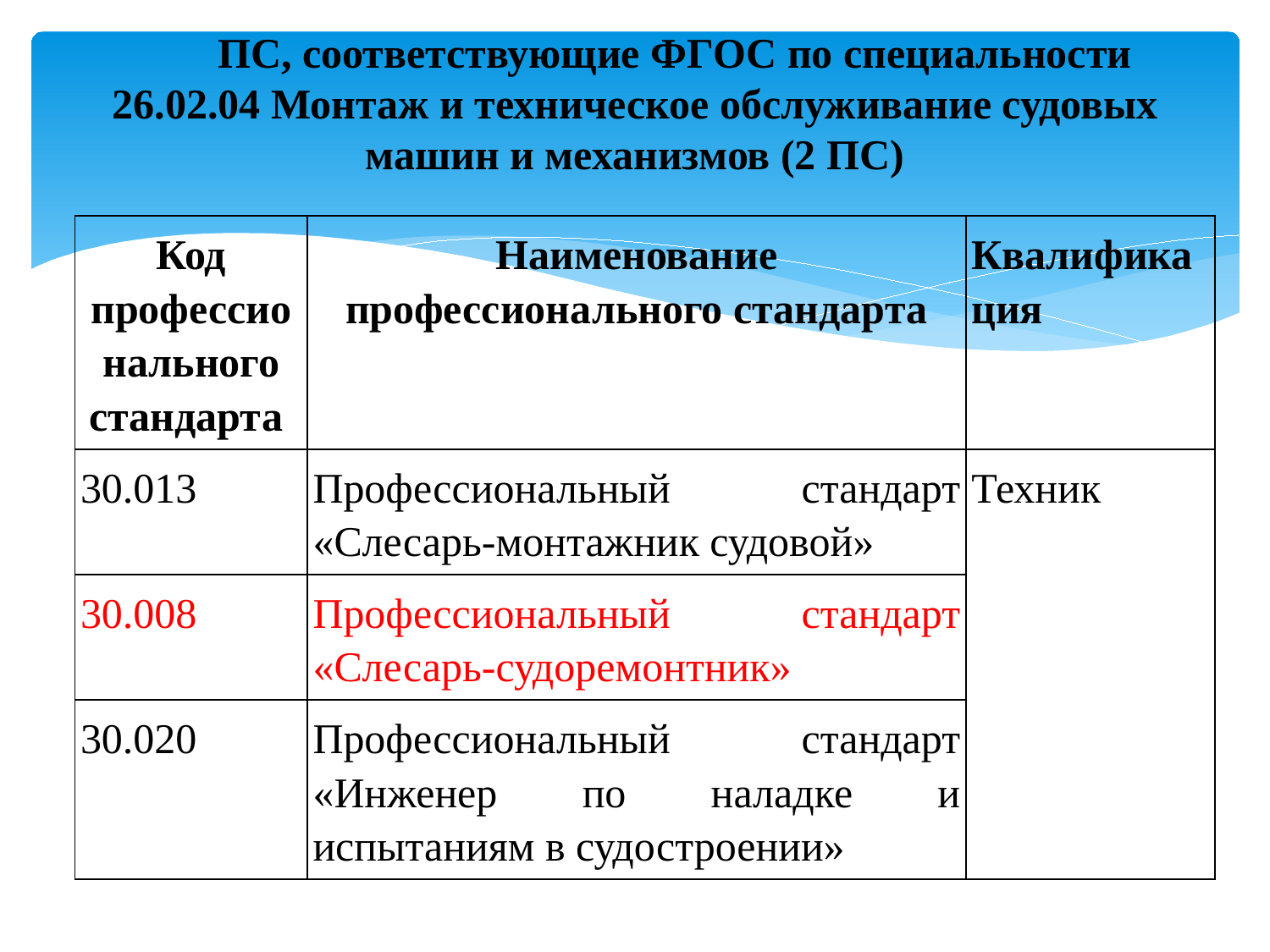

# ПС, соответствующие ФГОС по специальности 26.02.04 Монтаж и техническое обслуживание судовых машин и механизмов (2 ПС)
| Код профессионального стандарта | Наименование профессионального стандарта | Квалификация |
| --- | --- | --- |
| 30.013 | Профессиональный стандарт «Слесарь-монтажник судовой» | Техник |
| 30.008 | Профессиональный стандарт «Слесарь-судоремонтник» |  |
| 30.020 | Профессиональный стандарт «Инженер по наладке и испытаниям в судостроении» |  |